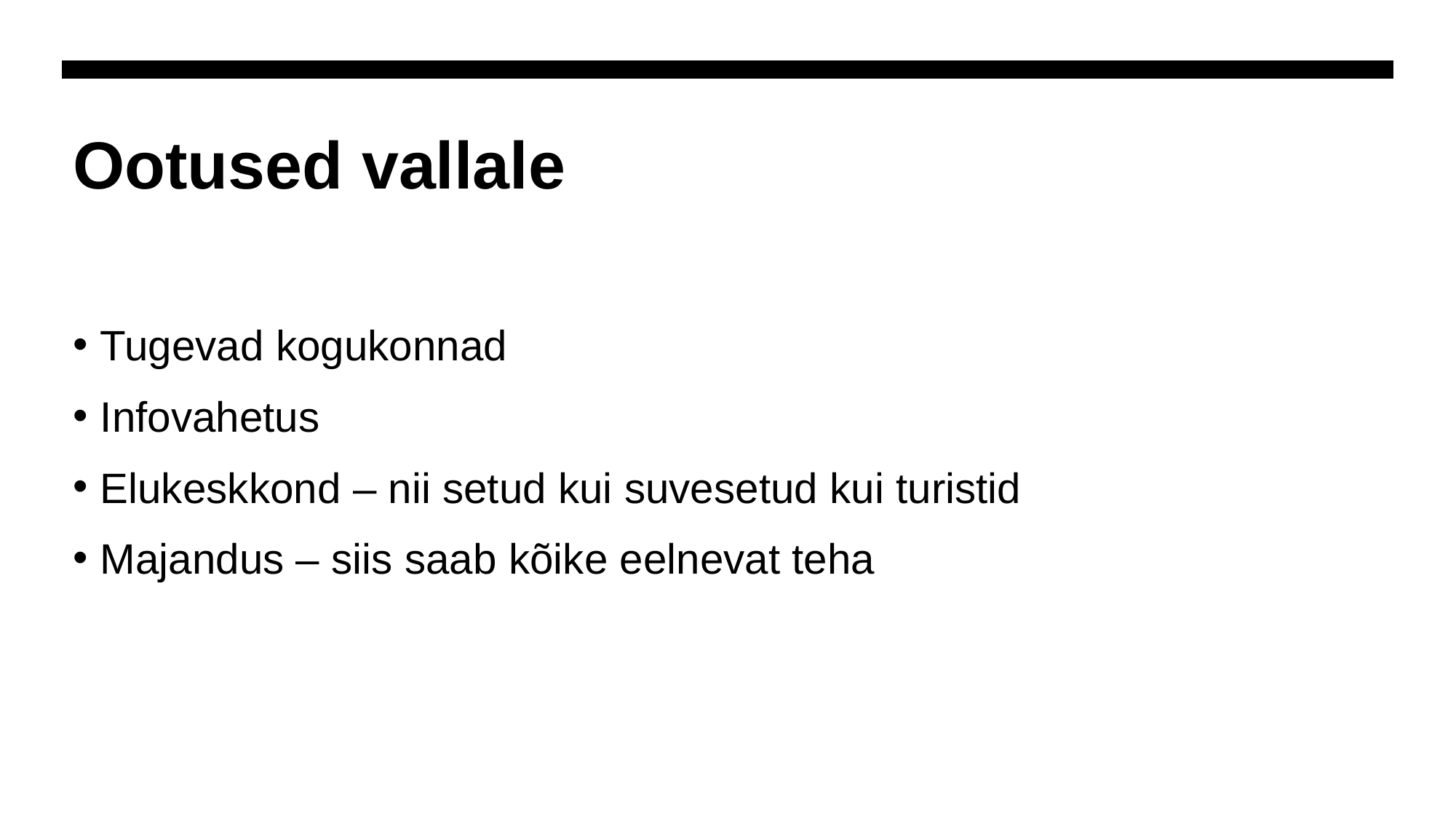

# Ootused vallale
Tugevad kogukonnad
Infovahetus
Elukeskkond – nii setud kui suvesetud kui turistid
Majandus – siis saab kõike eelnevat teha